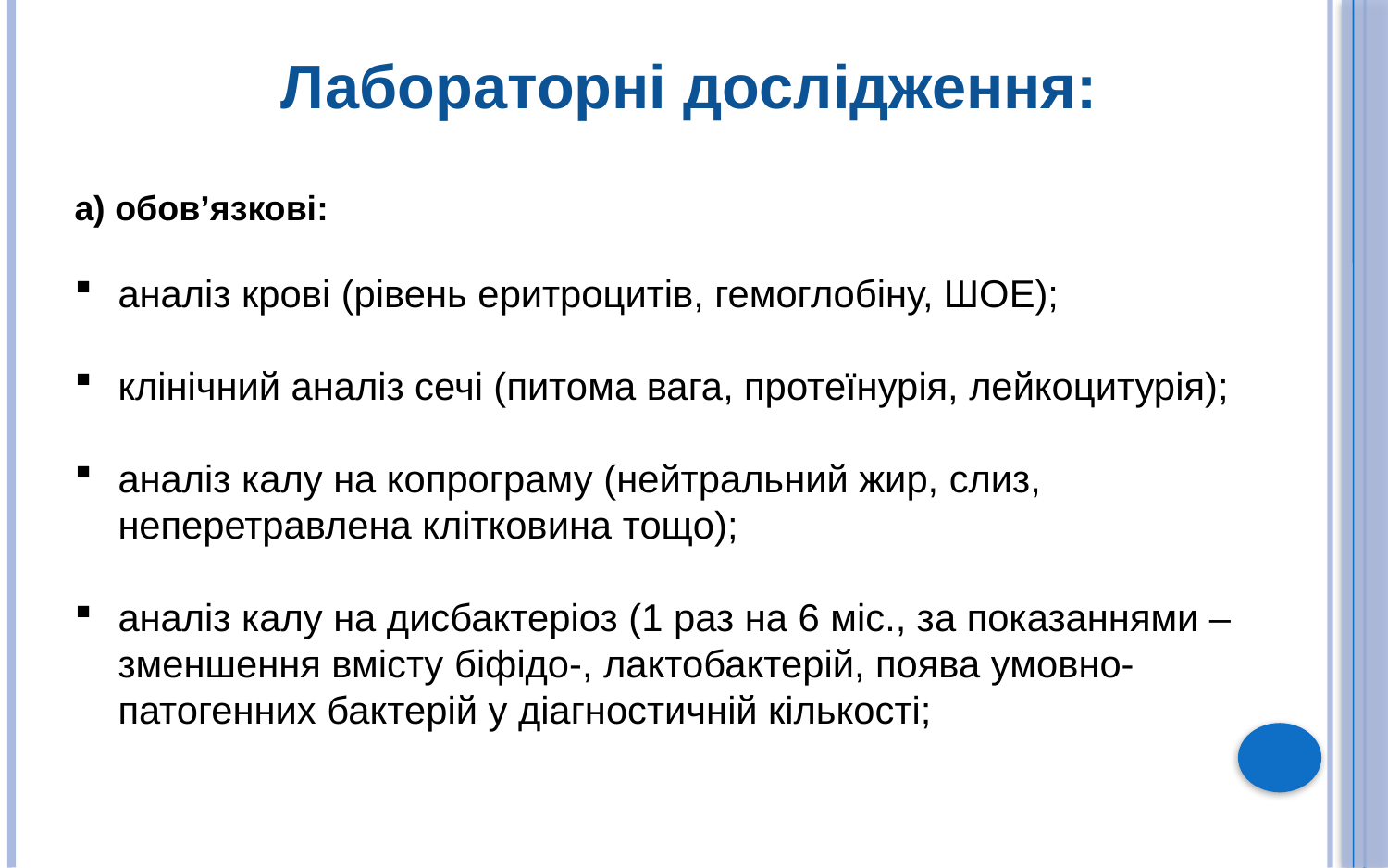

Лабораторні дослідження:

а) обов’язкові:

аналіз крові (рівень еритроцитів, гемоглобіну, ШОЕ);

клінічний аналіз сечі (питома вага, протеїнурія, лейкоцитурія);

аналіз калу на копрограму (нейтральний жир, слиз, неперетравлена клітковина тощо);

аналіз калу на дисбактеріоз (1 раз на 6 міс., за показаннями – зменшення вмісту біфідо-, лактобактерій, поява умовно-патогенних бактерій у діагностичній кількості;